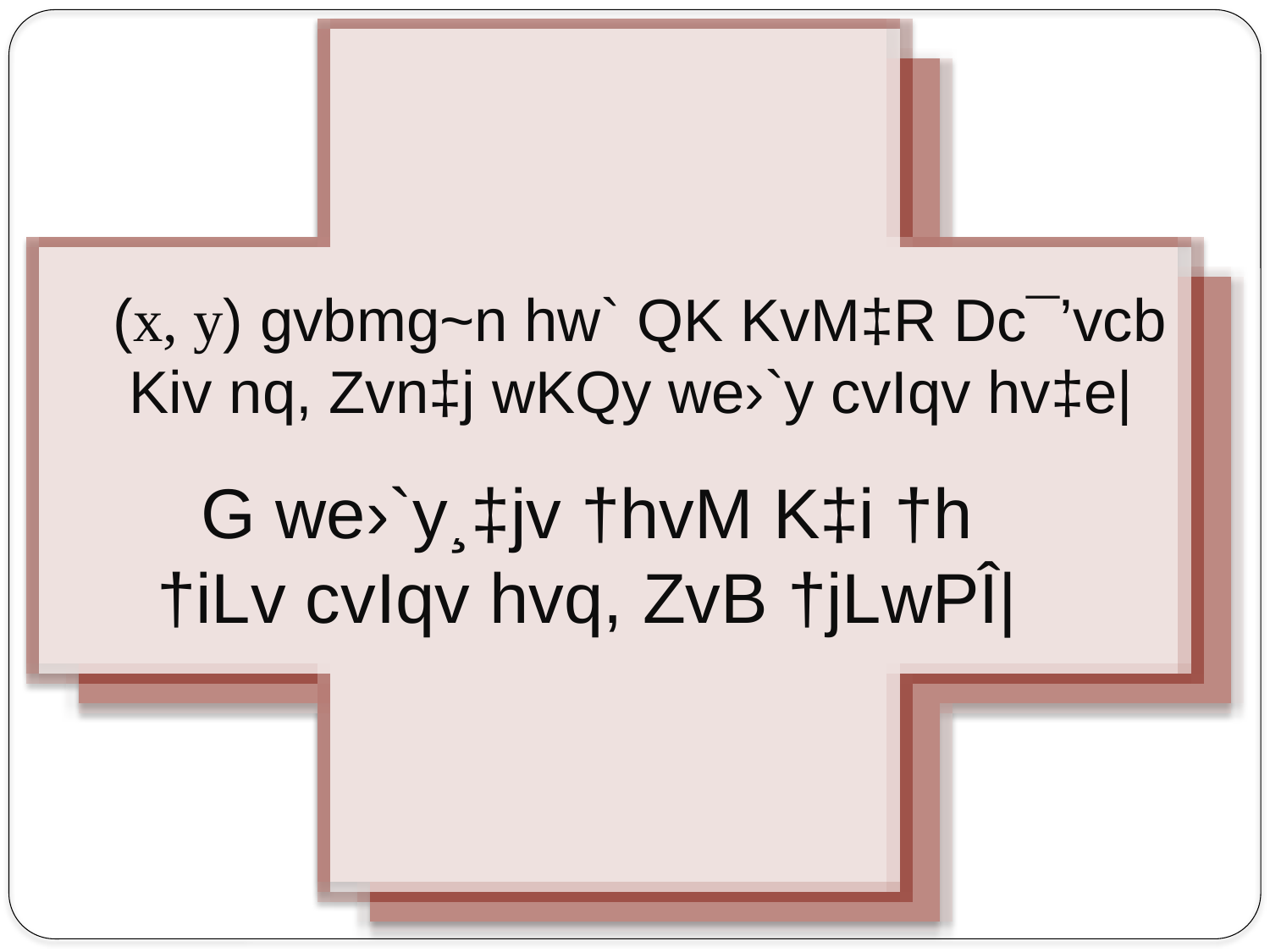

# (x, y) gvbmg~n hw` QK KvM‡R Dc¯’vcb Kiv nq, Zvn‡j wKQy we›`y cvIqv hv‡e|
G we›`y¸‡jv †hvM K‡i †h †iLv cvIqv hvq, ZvB †jLwPÎ|